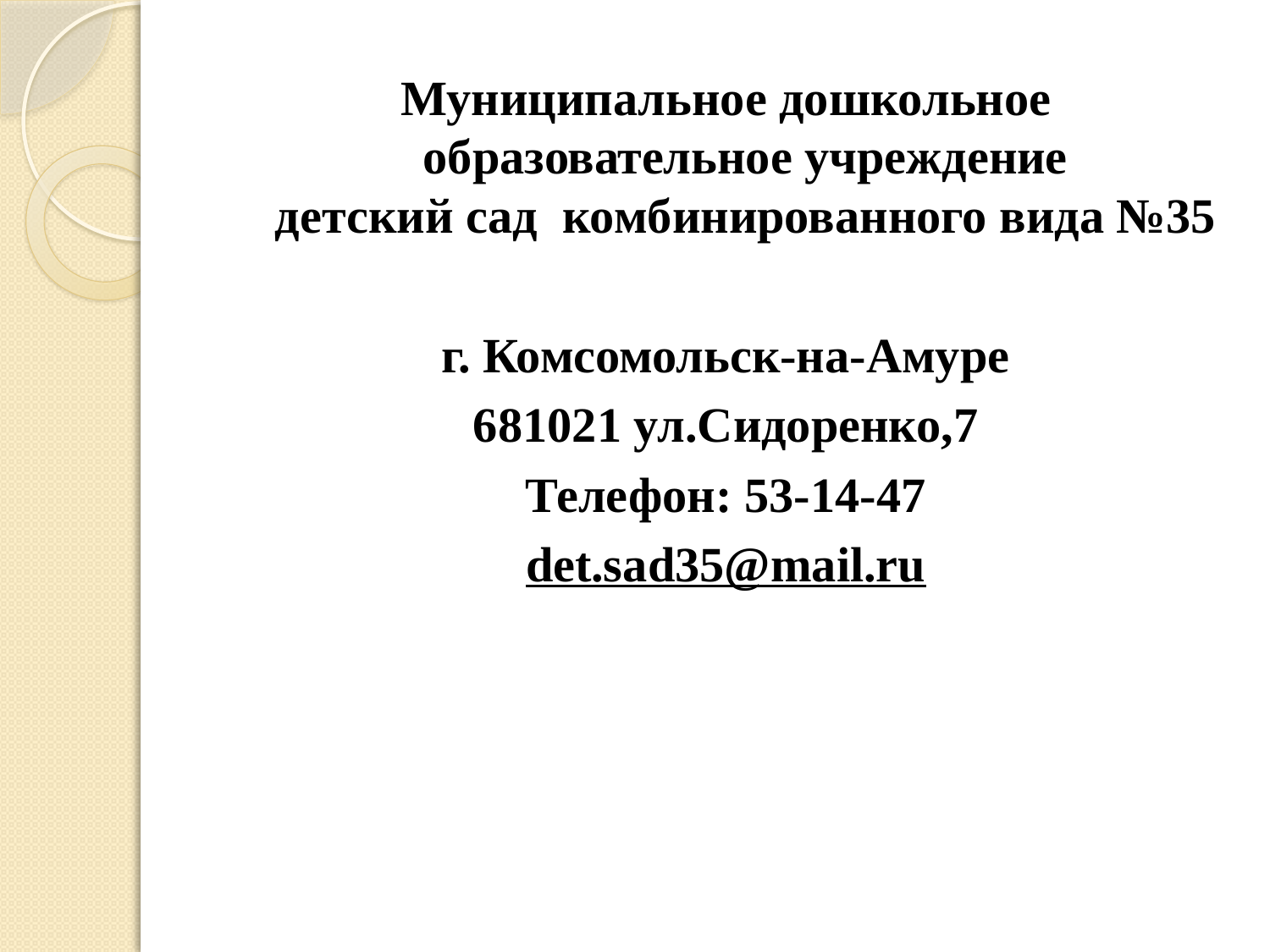

Муниципальное дошкольное образовательное учреждение
детский сад  комбинированного вида №35

г. Комсомольск-на-Амуре
681021 ул.Сидоренко,7
Телефон: 53-14-47
det.sad35@mail.ru